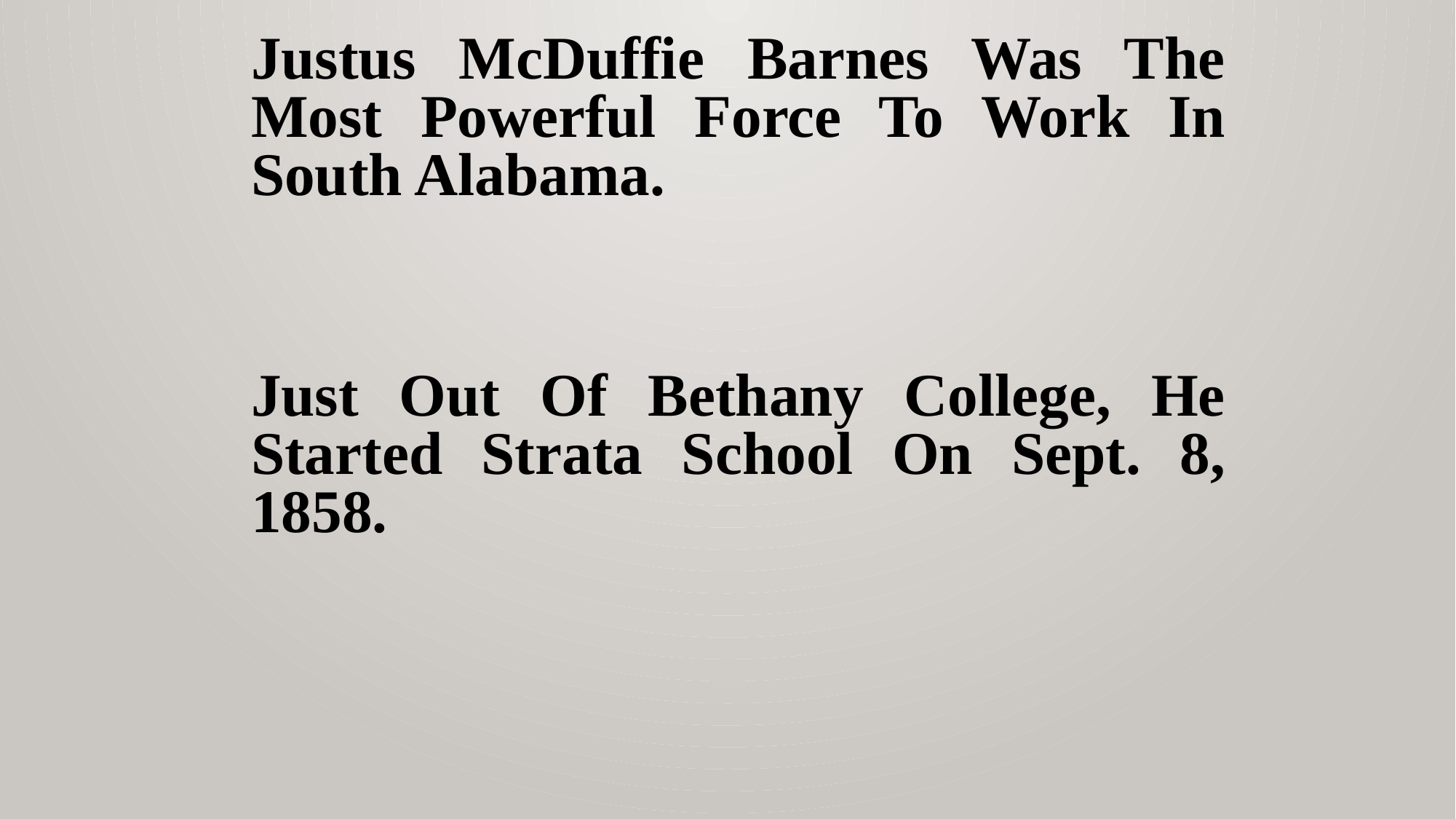

Justus McDuffie Barnes Was The Most Powerful Force To Work In South Alabama.

	Just Out Of Bethany College, He Started Strata School On Sept. 8, 1858.